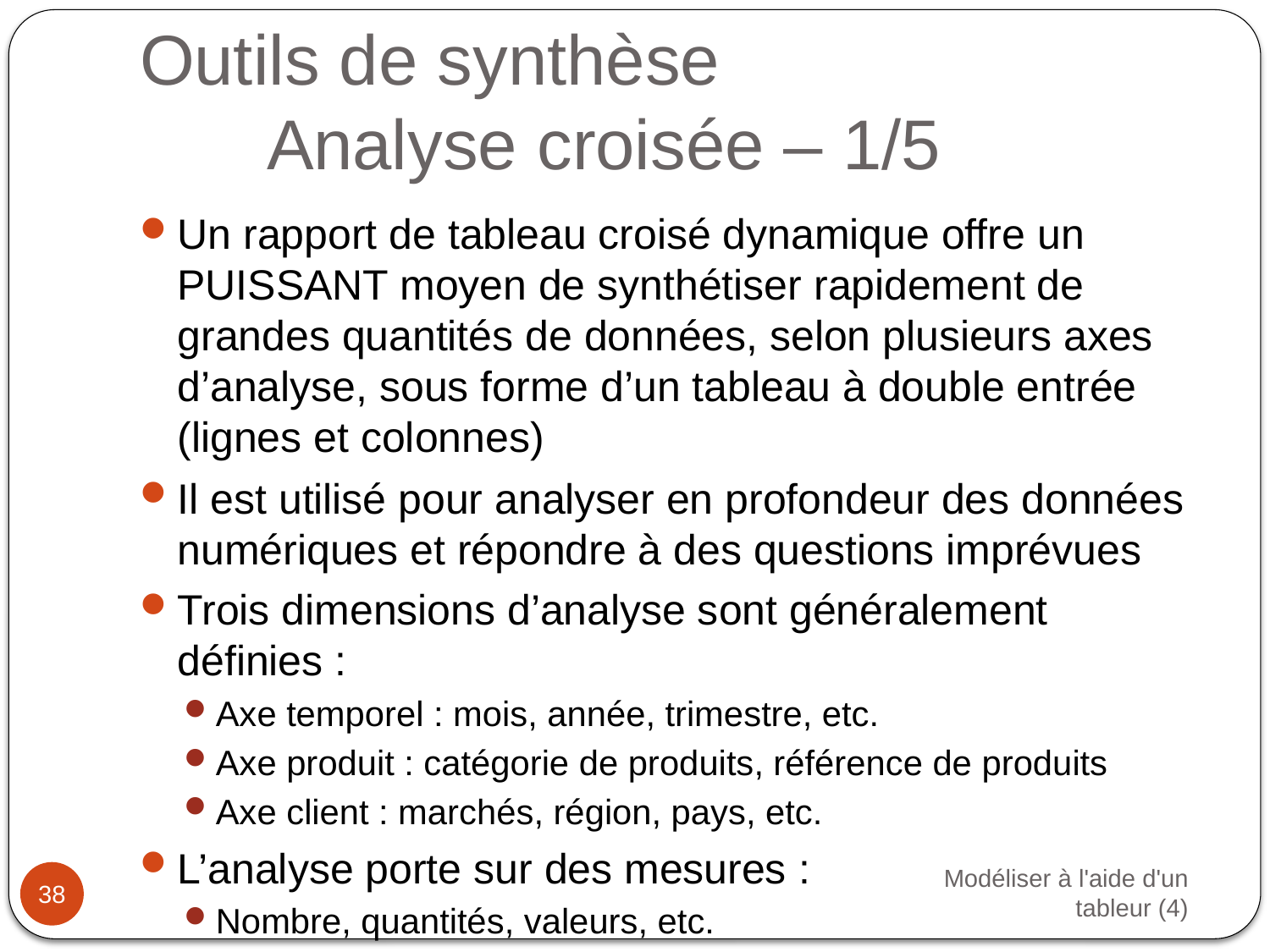

# Outils de synthèse Analyse croisée – 1/5
Un rapport de tableau croisé dynamique offre un PUISSANT moyen de synthétiser rapidement de grandes quantités de données, selon plusieurs axes d’analyse, sous forme d’un tableau à double entrée (lignes et colonnes)
Il est utilisé pour analyser en profondeur des données numériques et répondre à des questions imprévues
Trois dimensions d’analyse sont généralement définies :
Axe temporel : mois, année, trimestre, etc.
Axe produit : catégorie de produits, référence de produits
Axe client : marchés, région, pays, etc.
L’analyse porte sur des mesures :
Nombre, quantités, valeurs, etc.

Modéliser à l'aide d'un tableur (4)
38